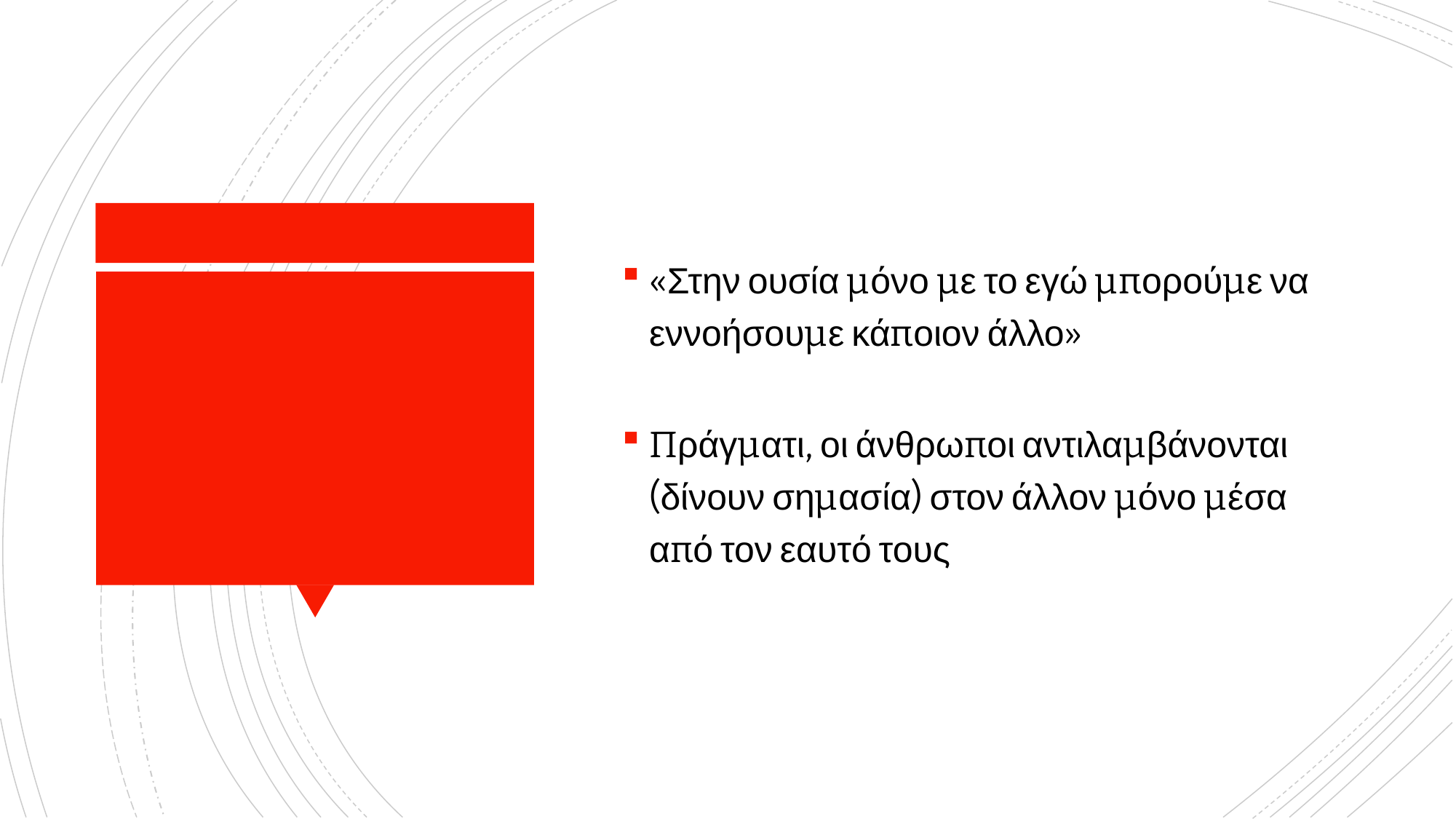

«Στην ουσία μόνο με το εγώ μπορούμε να εννοήσουμε κάποιον άλλο»
Πράγματι, οι άνθρωποι αντιλαμβάνονται (δίνουν σημασία) στον άλλον μόνο μέσα από τον εαυτό τους
#